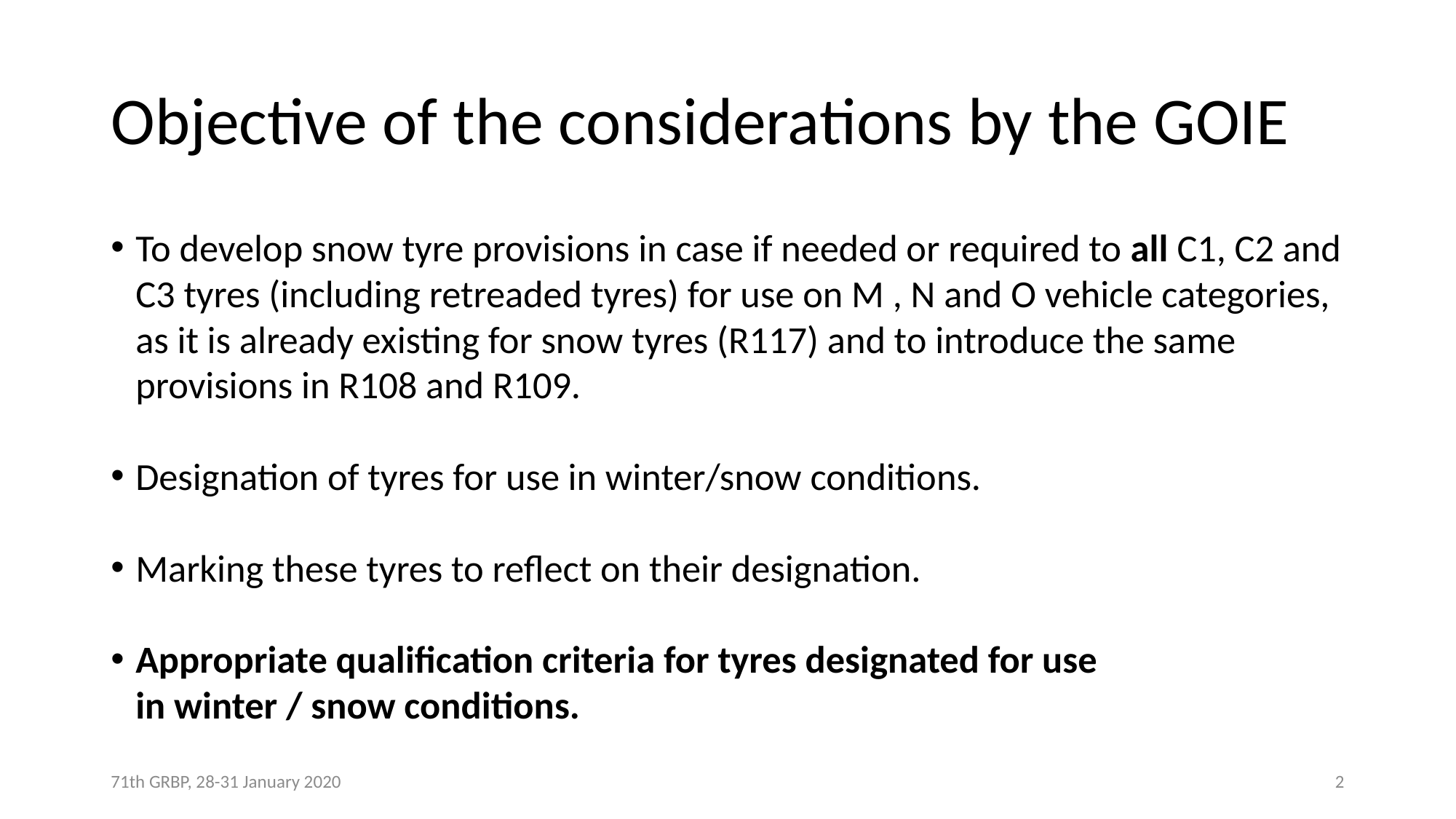

# Objective of the considerations by the GOIE
To develop snow tyre provisions in case if needed or required to all C1, C2 and C3 tyres (including retreaded tyres) for use on M , N and O vehicle categories, as it is already existing for snow tyres (R117) and to introduce the same provisions in R108 and R109.

Designation of tyres for use in winter/snow conditions.

Marking these tyres to reflect on their designation.
Appropriate qualification criteria for tyres designated for use
	in winter / snow conditions.

71th GRBP, 28-31 January 2020
2